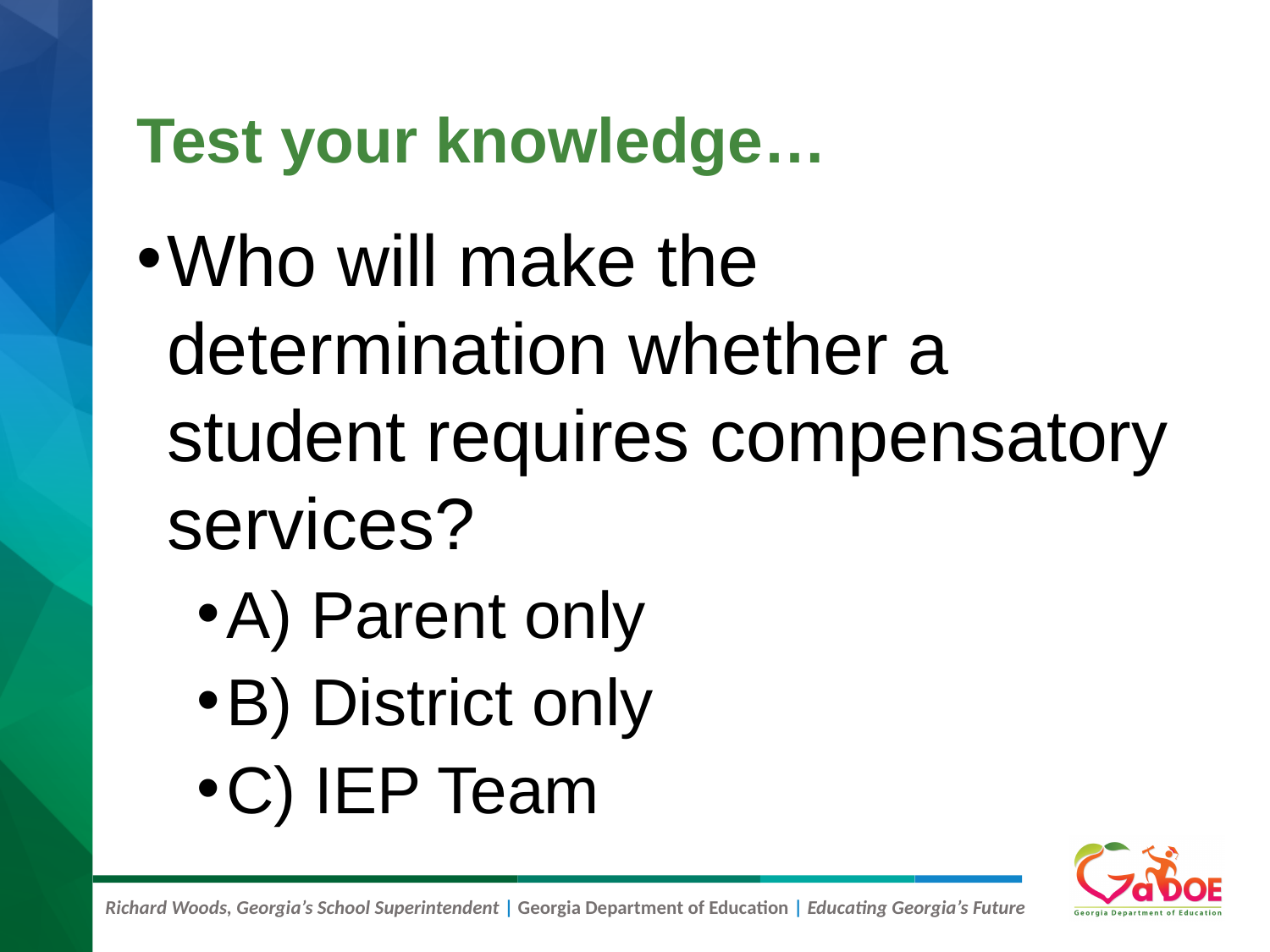

# Test your knowledge…
Who will make the determination whether a student requires compensatory services?
A) Parent only
B) District only
C) IEP Team